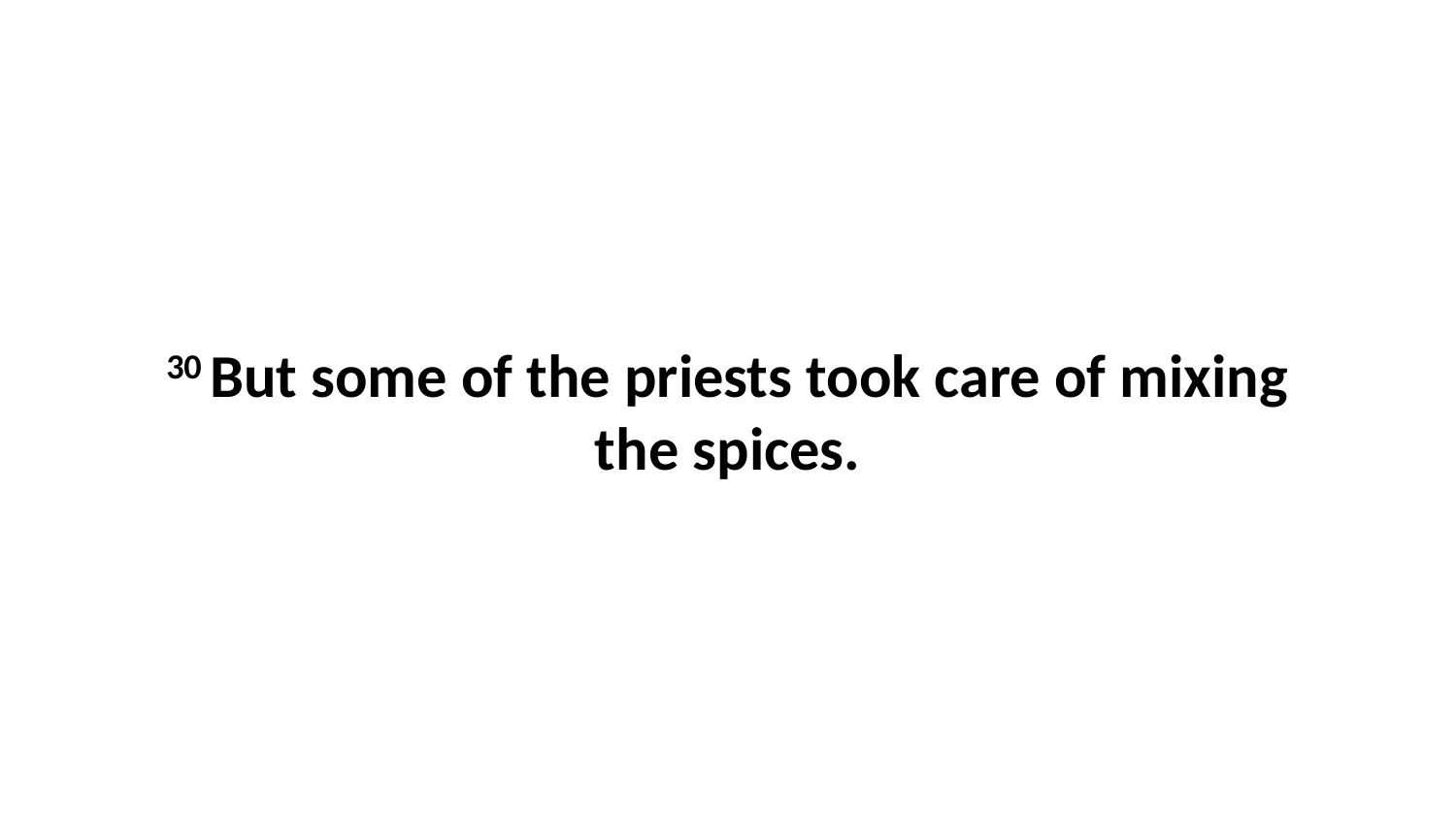

30 But some of the priests took care of mixing the spices.